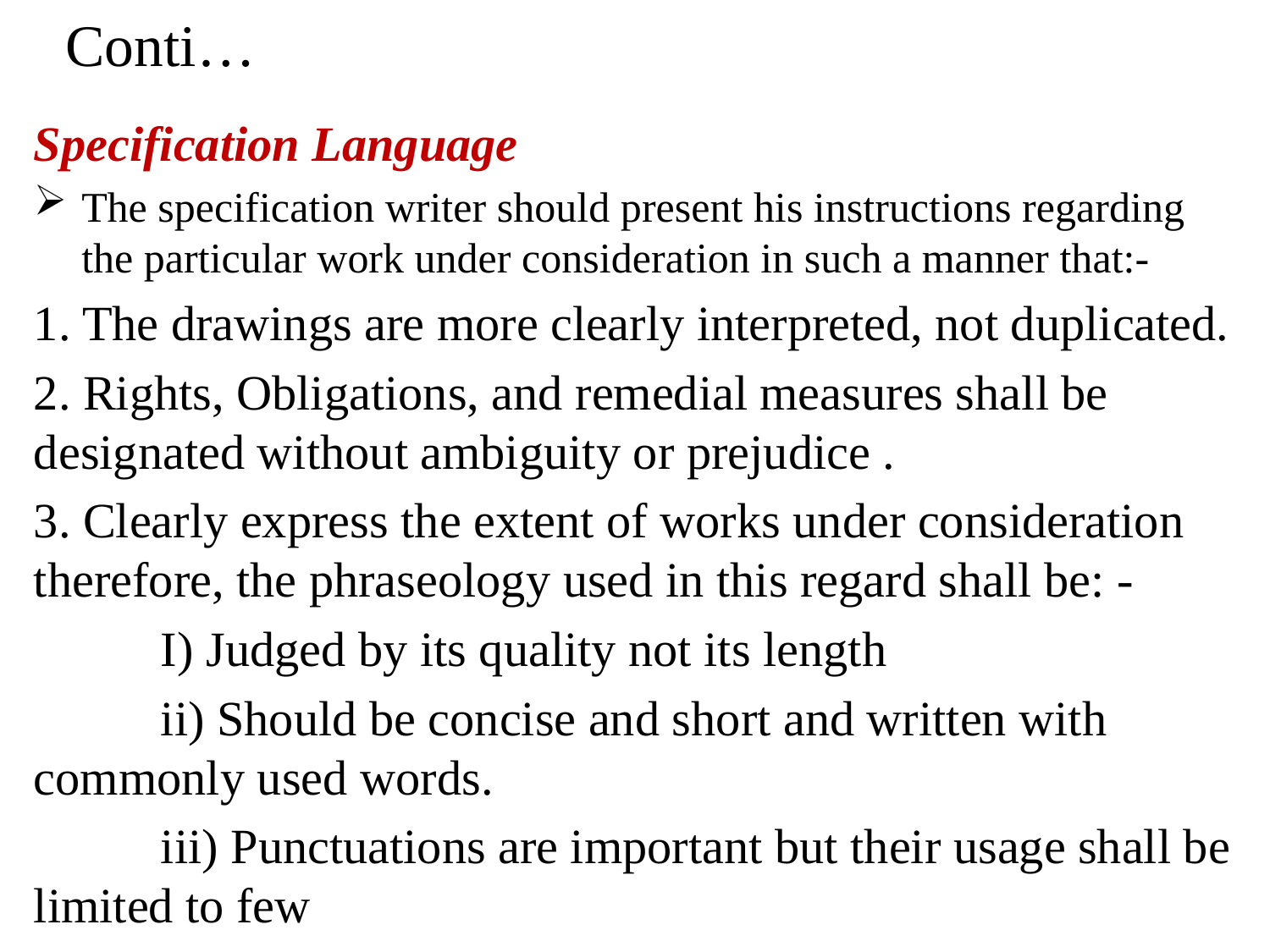

# Conti…
Specification Language
The specification writer should present his instructions regarding the particular work under consideration in such a manner that:-
1. The drawings are more clearly interpreted, not duplicated.
2. Rights, Obligations, and remedial measures shall be designated without ambiguity or prejudice .
3. Clearly express the extent of works under consideration therefore, the phraseology used in this regard shall be: -
	I) Judged by its quality not its length
	ii) Should be concise and short and written with commonly used words.
	iii) Punctuations are important but their usage shall be limited to few